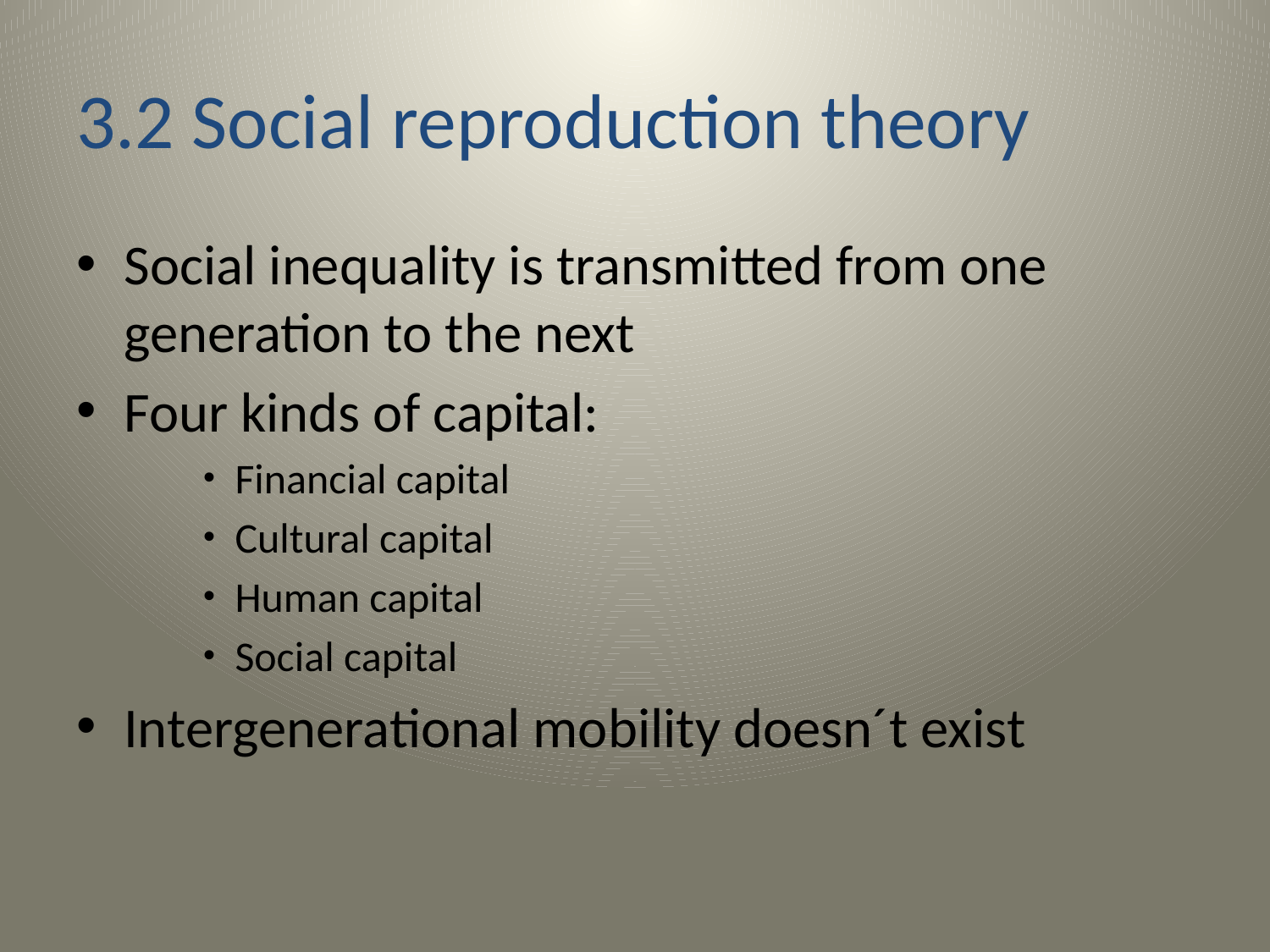

# 3.2 Social reproduction theory
Social inequality is transmitted from one generation to the next
Four kinds of capital:
Financial capital
Cultural capital
Human capital
Social capital
Intergenerational mobility doesn´t exist